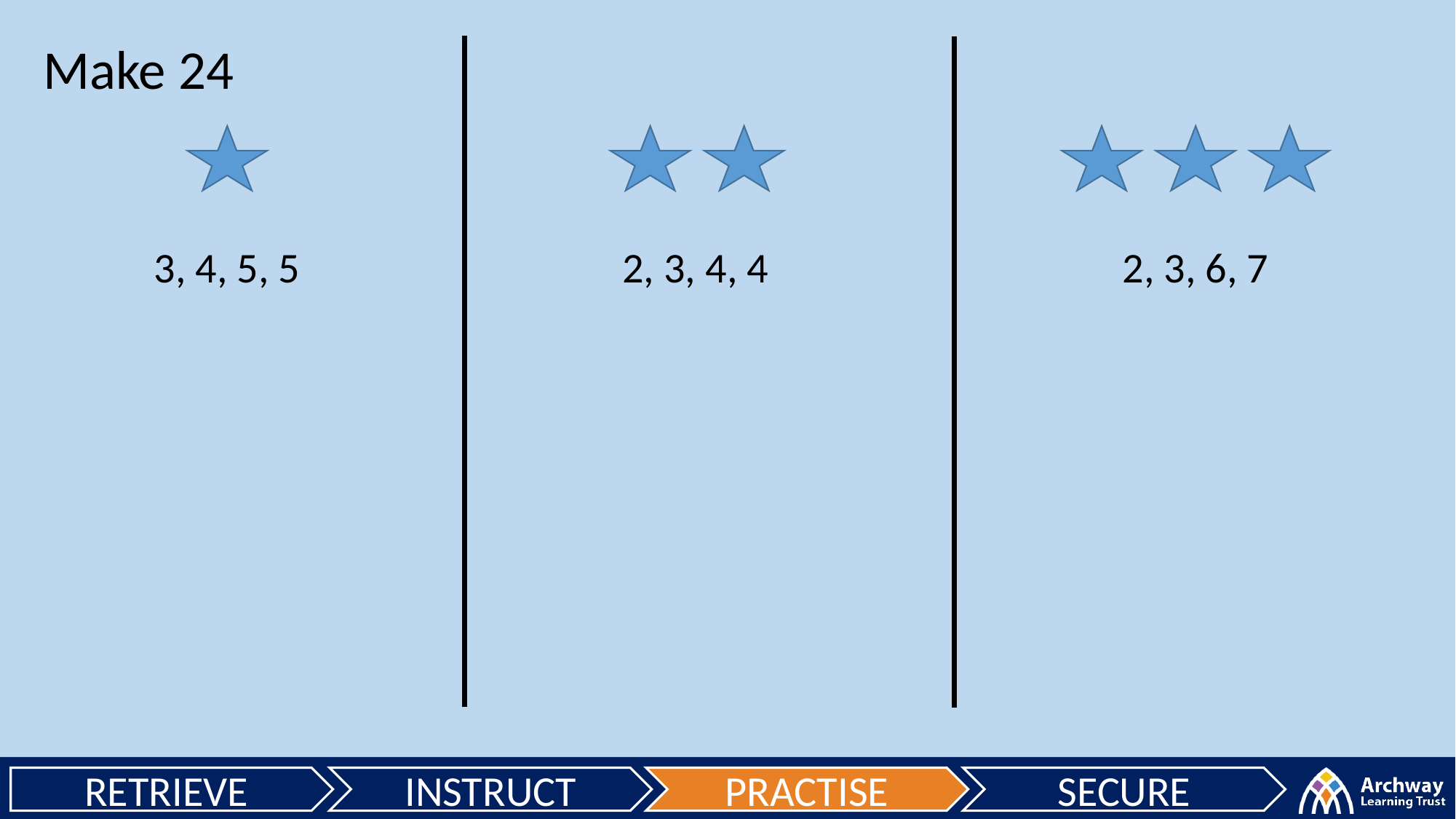

Make 24

3, 4, 5, 5
2, 3, 6, 7
2, 3, 4, 4